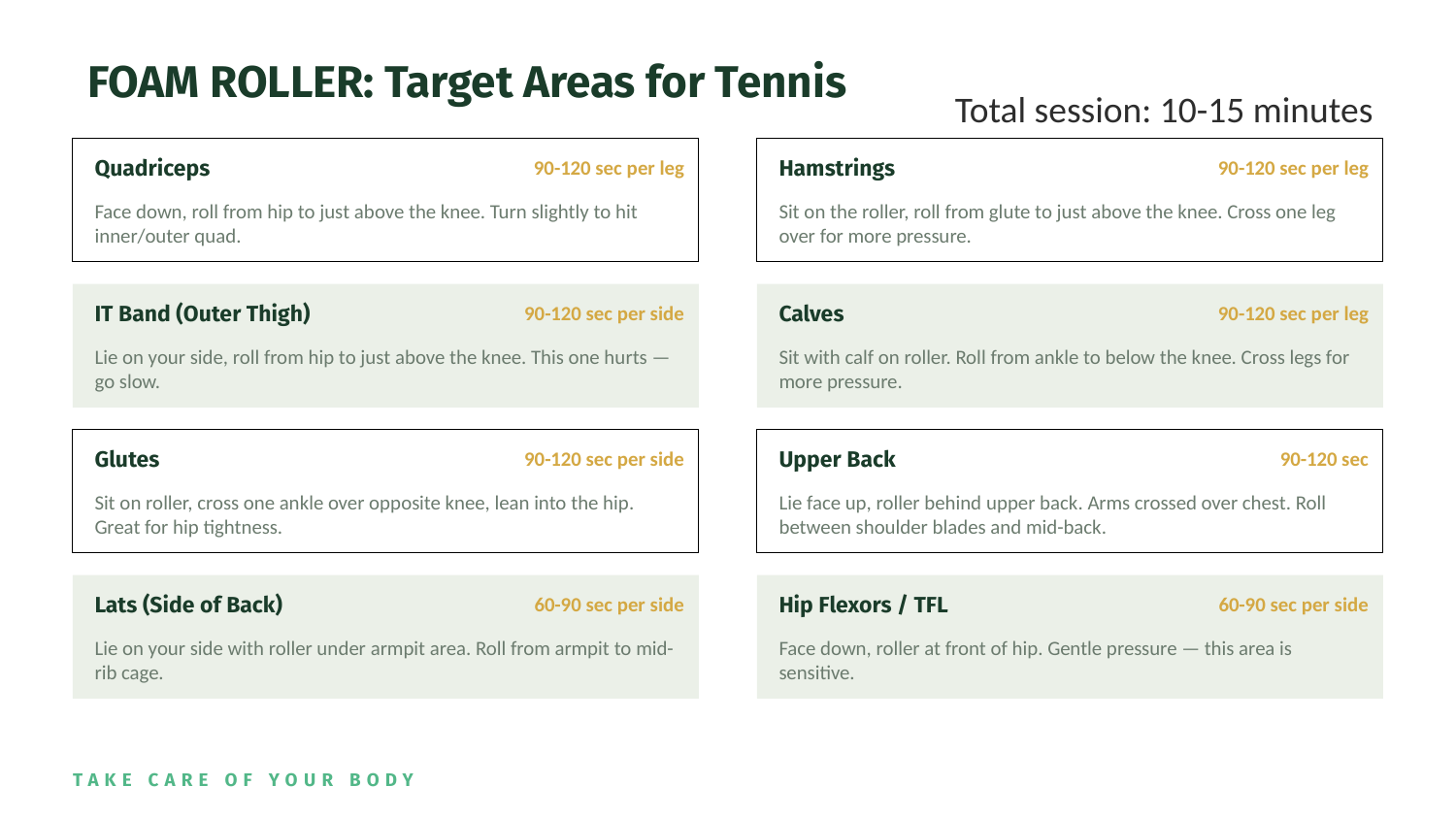

FOAM ROLLER: Target Areas for Tennis
Total session: 10-15 minutes

Quadriceps
90-120 sec per leg
Hamstrings
90-120 sec per leg
Face down, roll from hip to just above the knee. Turn slightly to hit inner/outer quad.
Sit on the roller, roll from glute to just above the knee. Cross one leg over for more pressure.

IT Band (Outer Thigh)
90-120 sec per side
Calves
90-120 sec per leg
Lie on your side, roll from hip to just above the knee. This one hurts — go slow.
Sit with calf on roller. Roll from ankle to below the knee. Cross legs for more pressure.

Glutes
90-120 sec per side
Upper Back
90-120 sec
Sit on roller, cross one ankle over opposite knee, lean into the hip. Great for hip tightness.
Lie face up, roller behind upper back. Arms crossed over chest. Roll between shoulder blades and mid-back.

Lats (Side of Back)
60-90 sec per side
Hip Flexors / TFL
60-90 sec per side
Lie on your side with roller under armpit area. Roll from armpit to mid-rib cage.
Face down, roller at front of hip. Gentle pressure — this area is sensitive.

TAKE CARE OF YOUR BODY